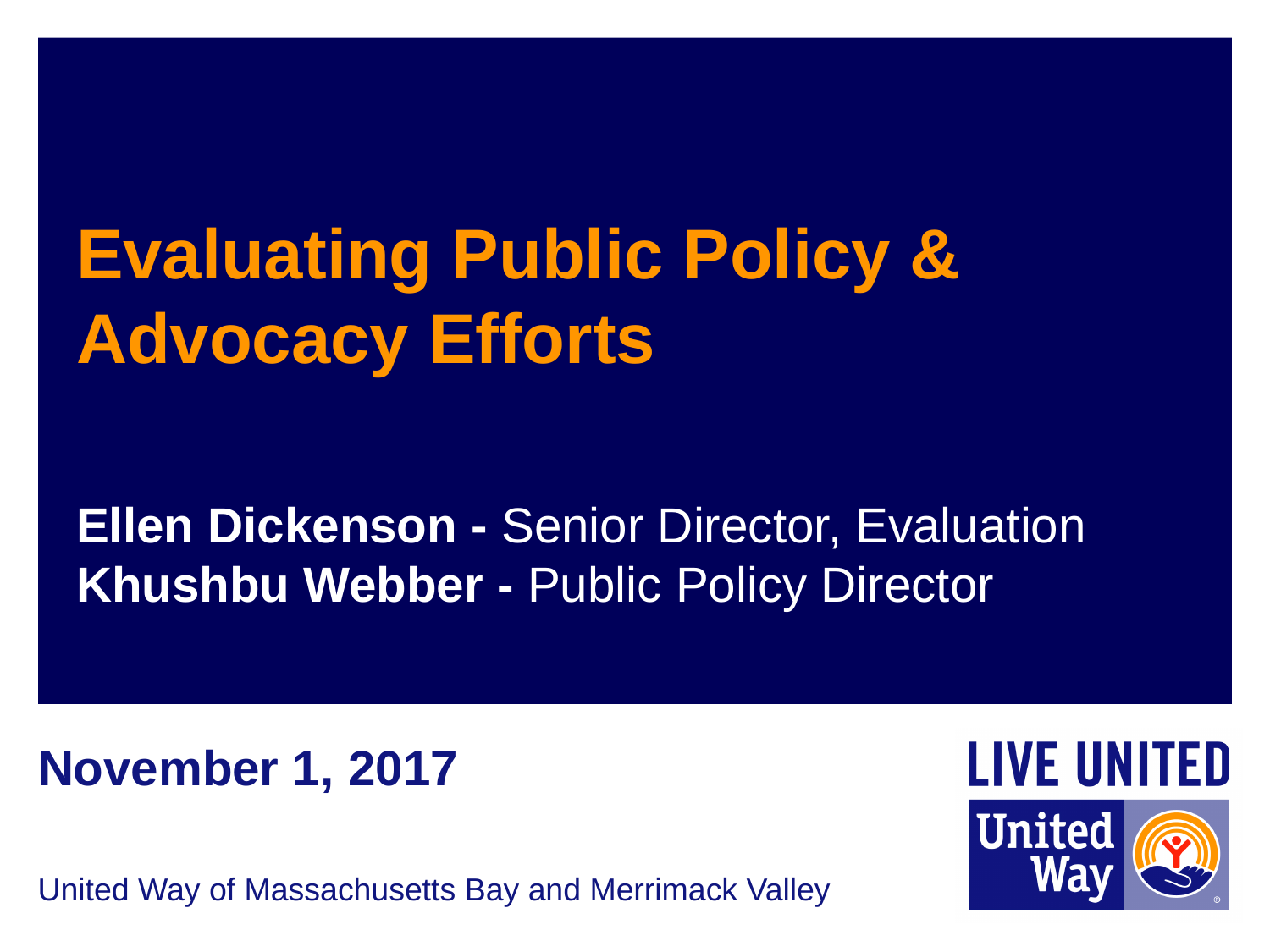

# Evaluating Public Policy & Advocacy Efforts

Ellen Dickenson - Senior Director, Evaluation
Khushbu Webber - Public Policy Director
November 1, 2017

United Way of Massachusetts Bay and Merrimack Valley